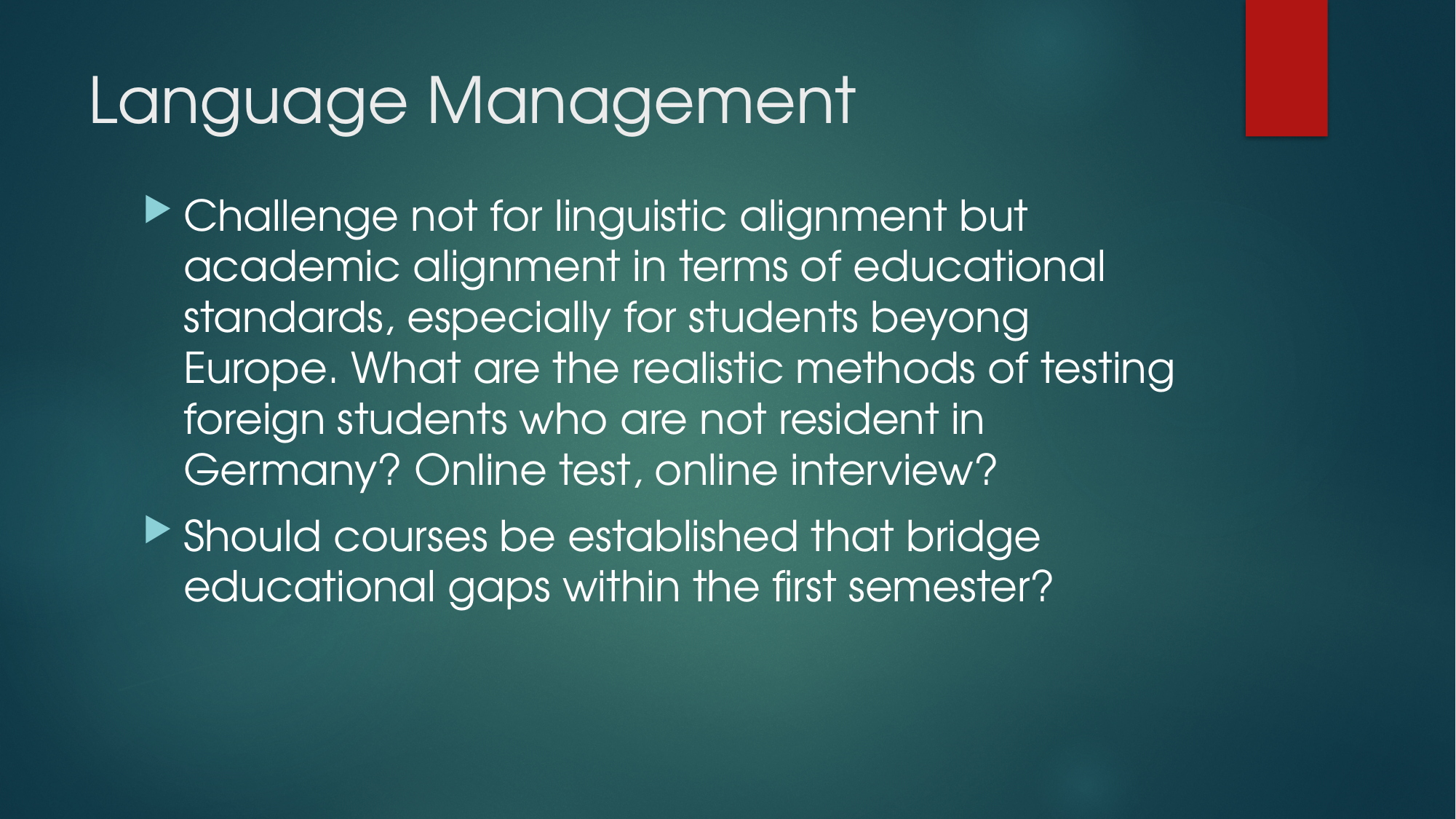

# Language Management
Challenge not for linguistic alignment but academic alignment in terms of educational standards, especially for students beyong Europe. What are the realistic methods of testing foreign students who are not resident in Germany? Online test, online interview?
Should courses be established that bridge educational gaps within the first semester?